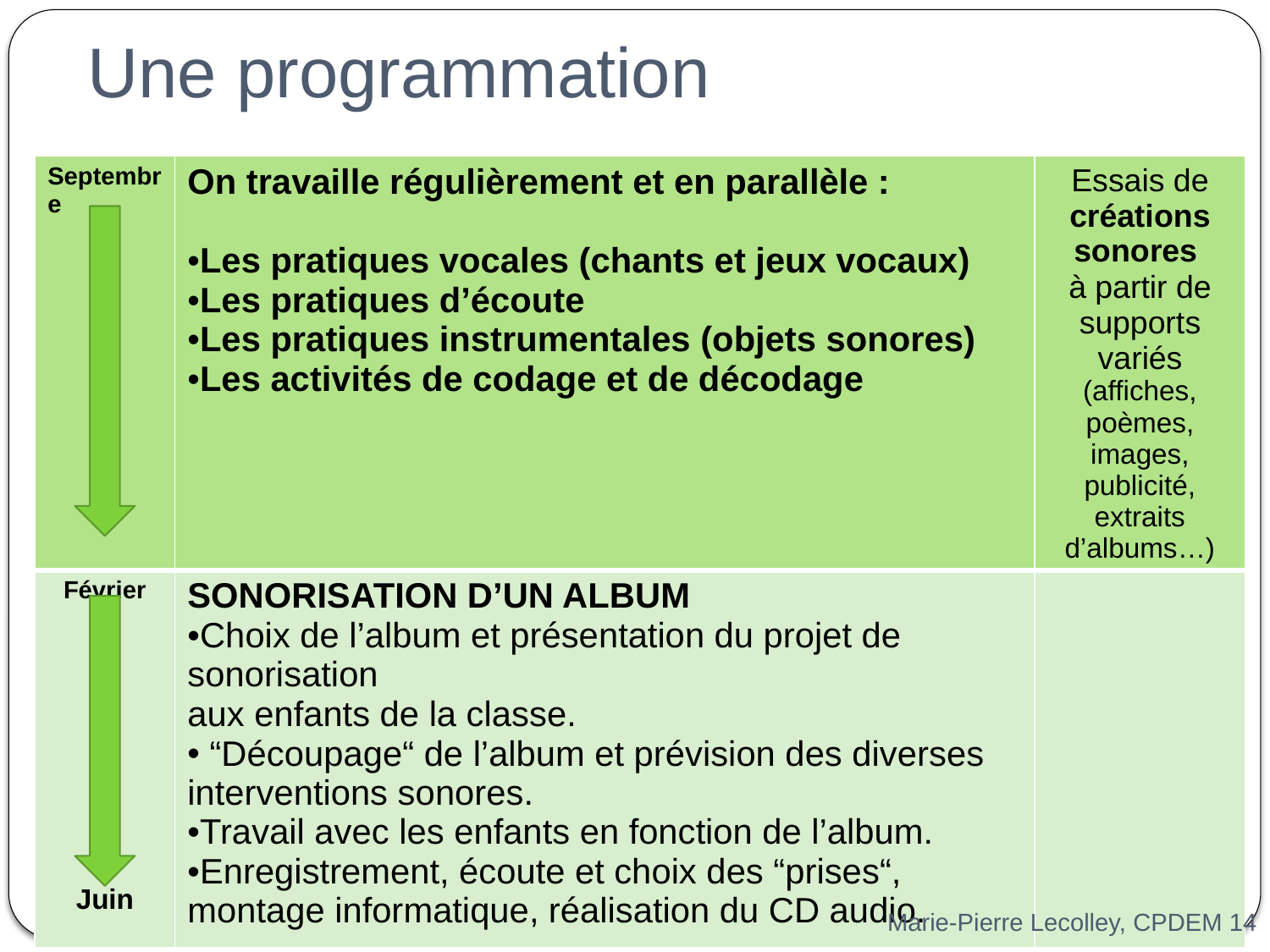

# Une programmation
| Septembre | On travaille régulièrement et en parallèle : Les pratiques vocales (chants et jeux vocaux) Les pratiques d’écoute Les pratiques instrumentales (objets sonores) Les activités de codage et de décodage | Essais de créations sonores à partir de supports variés (affiches, poèmes, images, publicité, extraits d’albums…) |
| --- | --- | --- |
| Février Juin | SONORISATION D’UN ALBUM Choix de l’album et présentation du projet de sonorisation aux enfants de la classe. “Découpage“ de l’album et prévision des diverses interventions sonores. Travail avec les enfants en fonction de l’album. Enregistrement, écoute et choix des “prises“, montage informatique, réalisation du CD audio. |  |

Marie-Pierre Lecolley, CPDEM 14